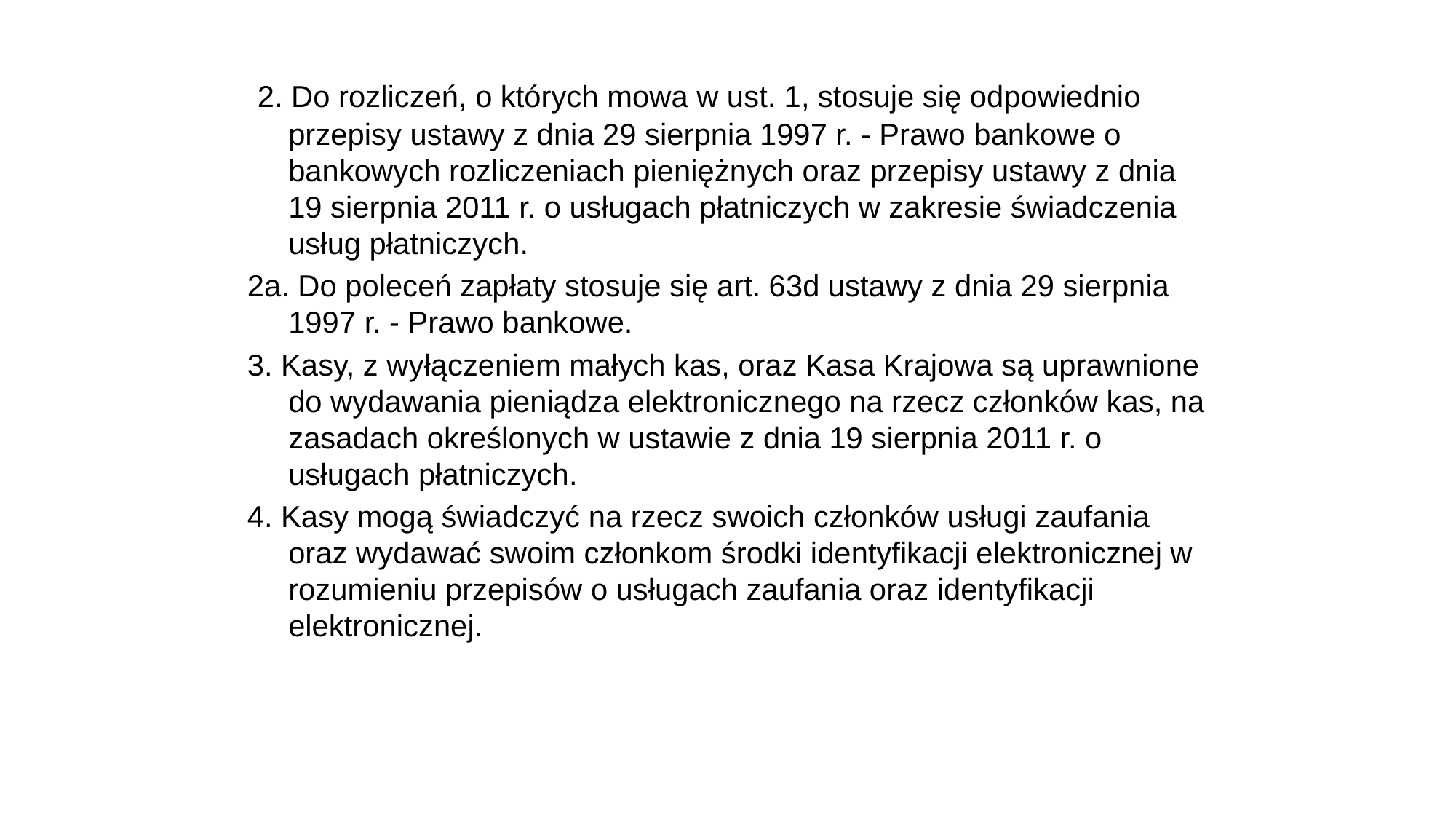

2. Do rozliczeń, o których mowa w ust. 1, stosuje się odpowiednio przepisy ustawy z dnia 29 sierpnia 1997 r. - Prawo bankowe o bankowych rozliczeniach pieniężnych oraz przepisy ustawy z dnia 19 sierpnia 2011 r. o usługach płatniczych w zakresie świadczenia usług płatniczych.
2a. Do poleceń zapłaty stosuje się art. 63d ustawy z dnia 29 sierpnia 1997 r. - Prawo bankowe.
3. Kasy, z wyłączeniem małych kas, oraz Kasa Krajowa są uprawnione do wydawania pieniądza elektronicznego na rzecz członków kas, na zasadach określonych w ustawie z dnia 19 sierpnia 2011 r. o usługach płatniczych.
4. Kasy mogą świadczyć na rzecz swoich członków usługi zaufania oraz wydawać swoim członkom środki identyfikacji elektronicznej w rozumieniu przepisów o usługach zaufania oraz identyfikacji elektronicznej.